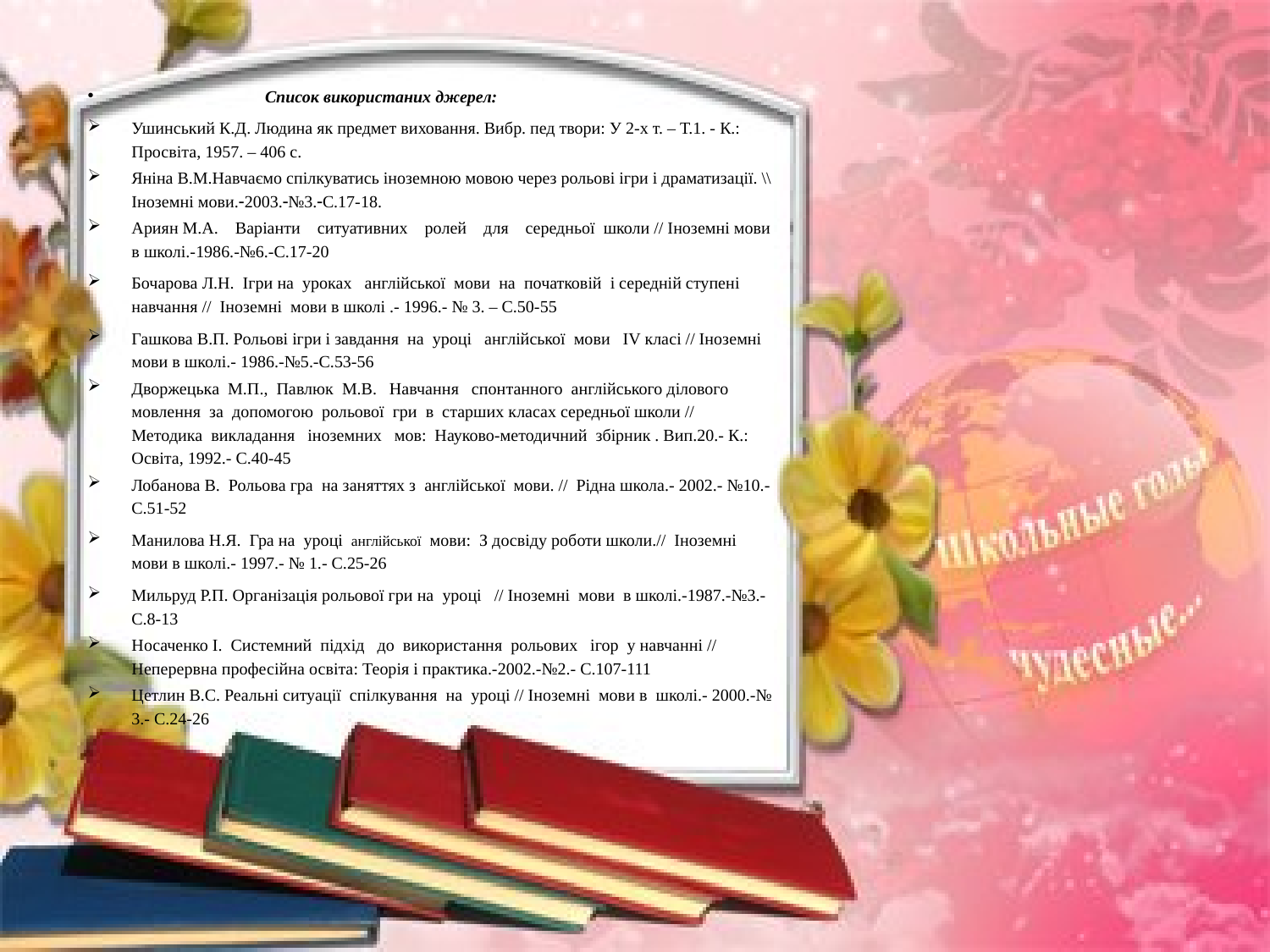

Список використаних джерел:
Ушинський К.Д. Людина як предмет виховання. Вибр. пед твори: У 2-х т. – Т.1. - К.: Просвіта, 1957. – 406 с.
Яніна В.М.Навчаємо спілкуватись іноземною мовою через рольові ігри і драматизації. \\ Іноземні мови.−2003.−№3.−С.17-18.
Ариян М.А.    Варіанти    ситуативних    ролей    для    середньої  школи // Іноземні мови в школі.-1986.-№6.-С.17-20
Бочарова Л.Н.  Ігри на  уроках   англійської  мови  на  початковій  і середній ступені  навчання //  Іноземні  мови в школі .- 1996.- № 3. – С.50-55
Гашкова В.П. Рольові ігри і завдання  на  уроці   англійської  мови   IV класі // Іноземні мови в школі.- 1986.-№5.-С.53-56
Дворжецька  М.П.,  Павлюк  М.В.   Навчання   спонтанного  англійського ділового   мовлення  за  допомогою  рольової  гри  в  старших класах середньої школи //  Методика  викладання   іноземних   мов:  Науково-методичний  збірник . Вип.20.- К.: Освіта, 1992.- С.40-45
Лобанова В.  Рольова гра  на заняттях з  англійської  мови. //  Рідна школа.- 2002.- №10.- С.51-52
Манилова Н.Я.  Гра на  уроці  англійської  мови:  З досвіду роботи школи.//  Іноземні мови в школі.- 1997.- № 1.- С.25-26
Мильруд Р.П. Організація рольової гри на  уроці   // Іноземні  мови  в школі.-1987.-№3.-С.8-13
Носаченко І.  Системний  підхід   до  використання  рольових   ігор  у навчанні // Неперервна професійна освіта: Теорія і практика.-2002.-№2.- С.107-111
Цетлин В.С. Реальні ситуації  спілкування  на  уроці // Іноземні  мови в  школі.- 2000.-№ 3.- С.24-26